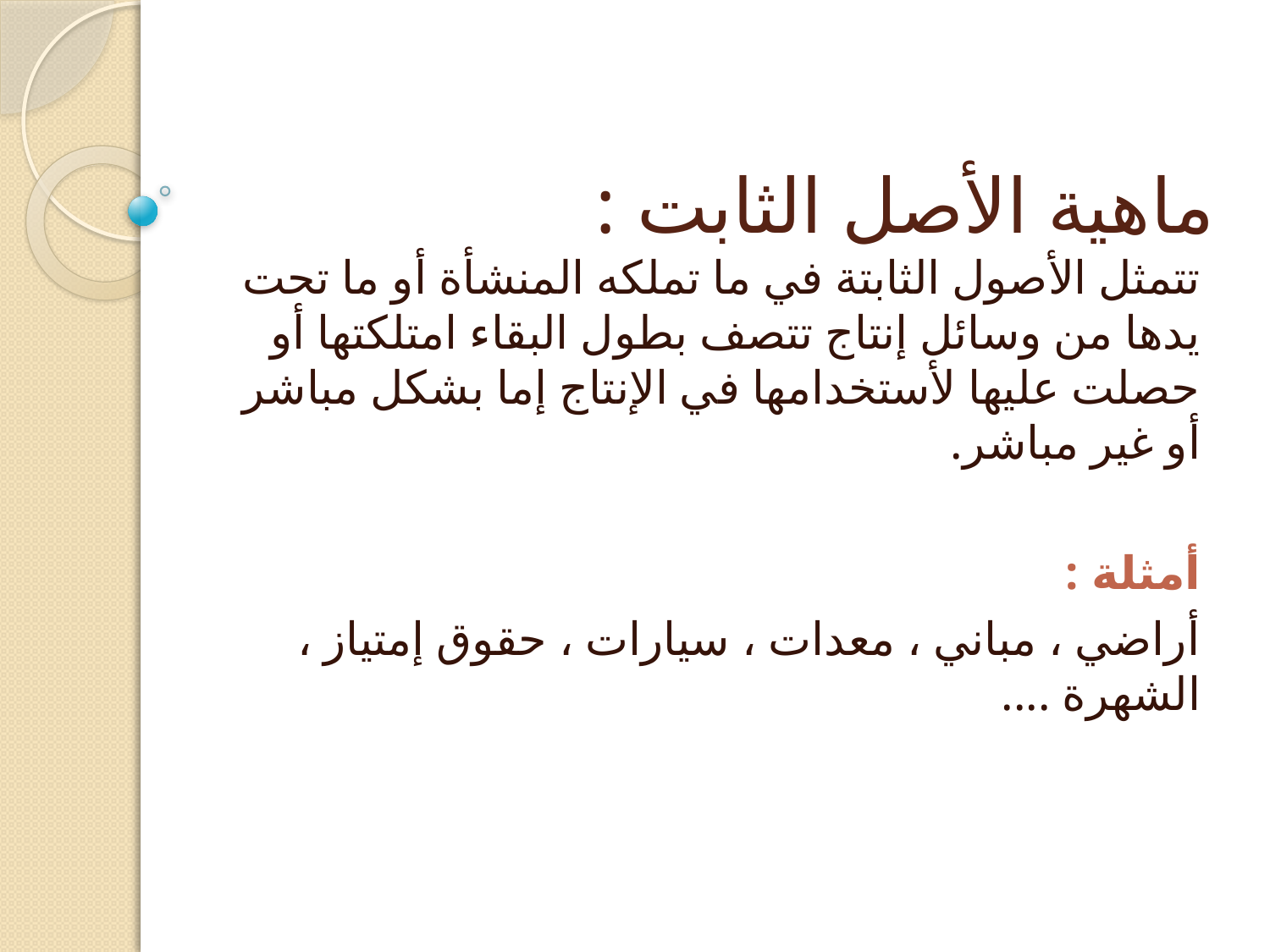

# ماهية الأصل الثابت :
تتمثل الأصول الثابتة في ما تملكه المنشأة أو ما تحت يدها من وسائل إنتاج تتصف بطول البقاء امتلكتها أو حصلت عليها لأستخدامها في الإنتاج إما بشكل مباشر أو غير مباشر.

أمثلة :
أراضي ، مباني ، معدات ، سيارات ، حقوق إمتياز ، الشهرة ....